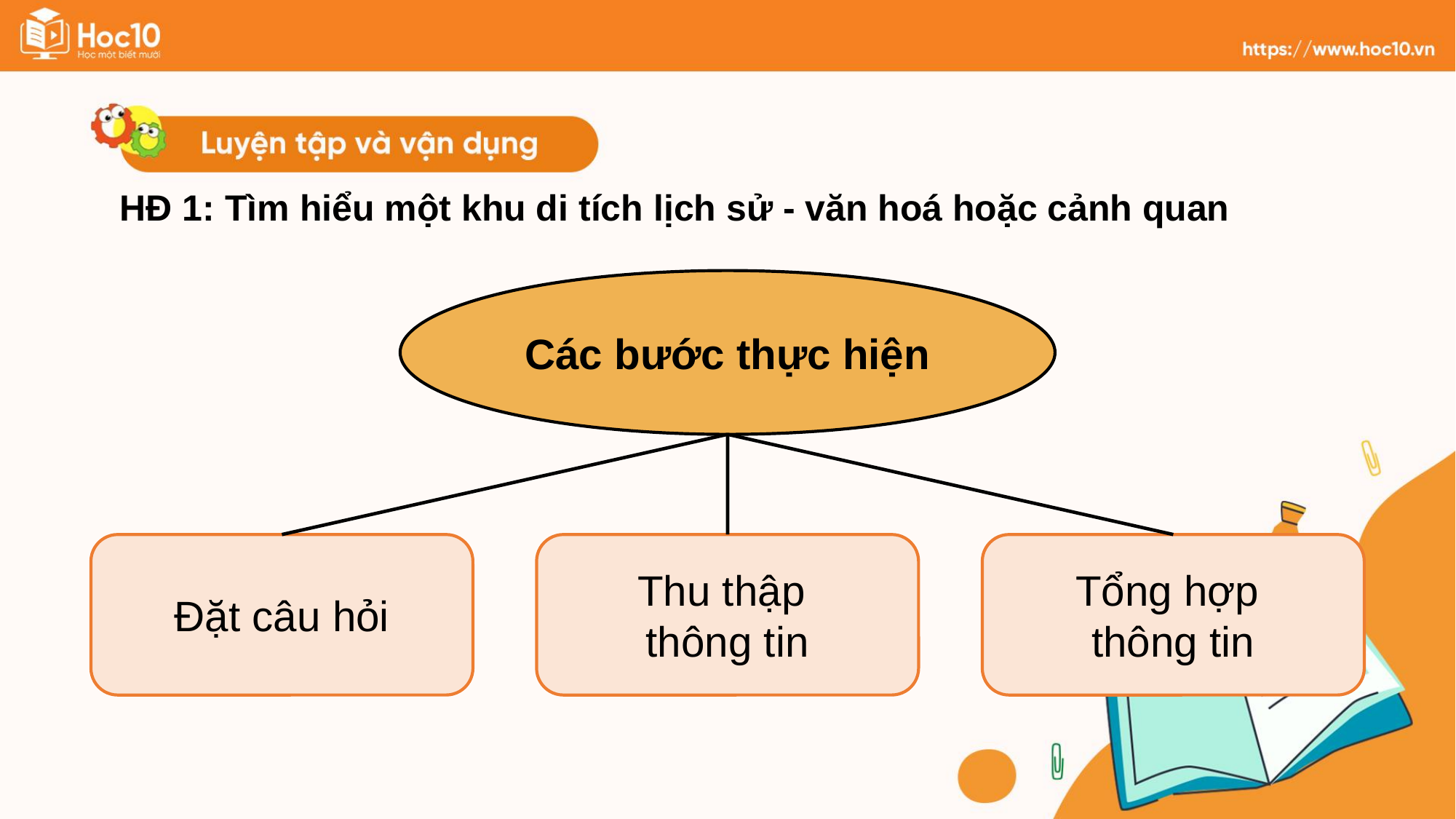

HĐ 1: Tìm hiểu một khu di tích lịch sử - văn hoá hoặc cảnh quan
Các bước thực hiện
Đặt câu hỏi
Thu thập
thông tin
Tổng hợp
thông tin